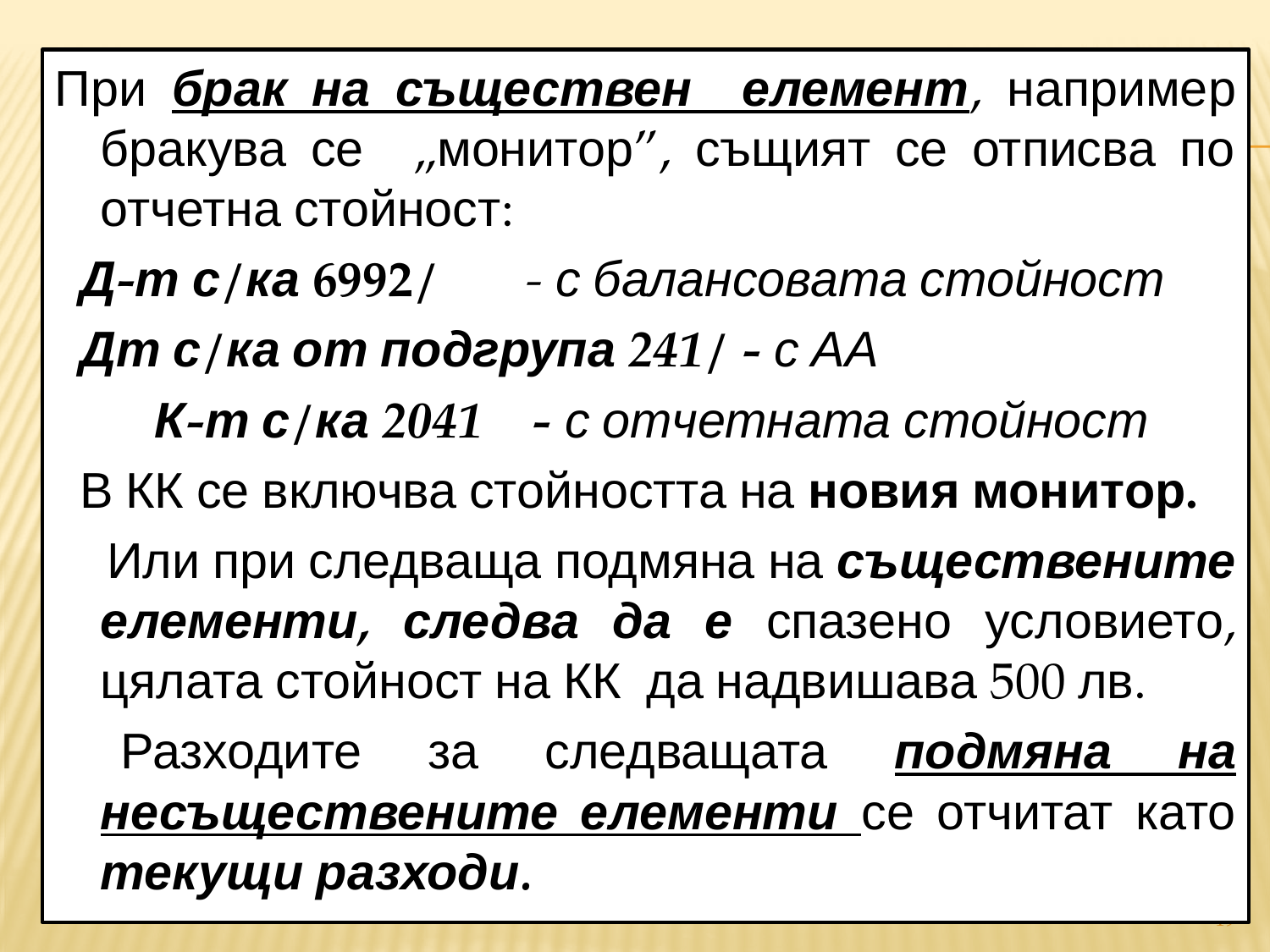

При брак на съществен  елемент, например бракува се  „монитор”, същият се отписва по отчетна стойност:
  Д-т с/ка 6992/       - с балансовата стойност
  Дт с/ка от подгрупа 241/ - с АА
        К-т с/ка 2041    - с отчетната стойност
  В КК се включва стойността на новия монитор.
    Или при следваща подмяна на съществените елементи, следва да е спазено условието, цялата стойност на КК  да надвишава 500 лв.
 Разходите за следващата подмяна на несъществените елементи се отчитат като текущи разходи.
#
19